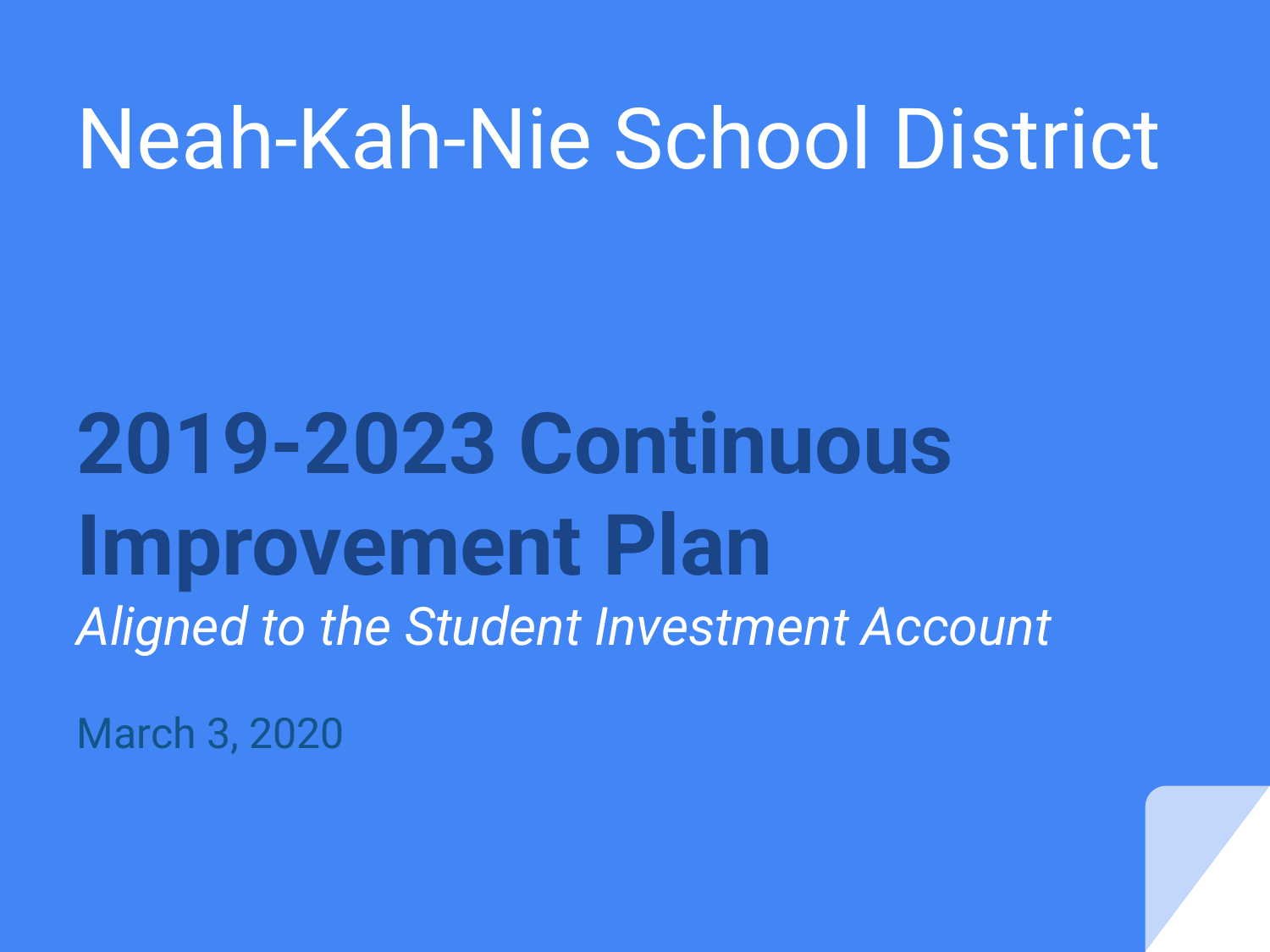

# Neah-Kah-Nie School District

2019-2023 Continuous Improvement Plan
Aligned to the Student Investment Account

March 3, 2020